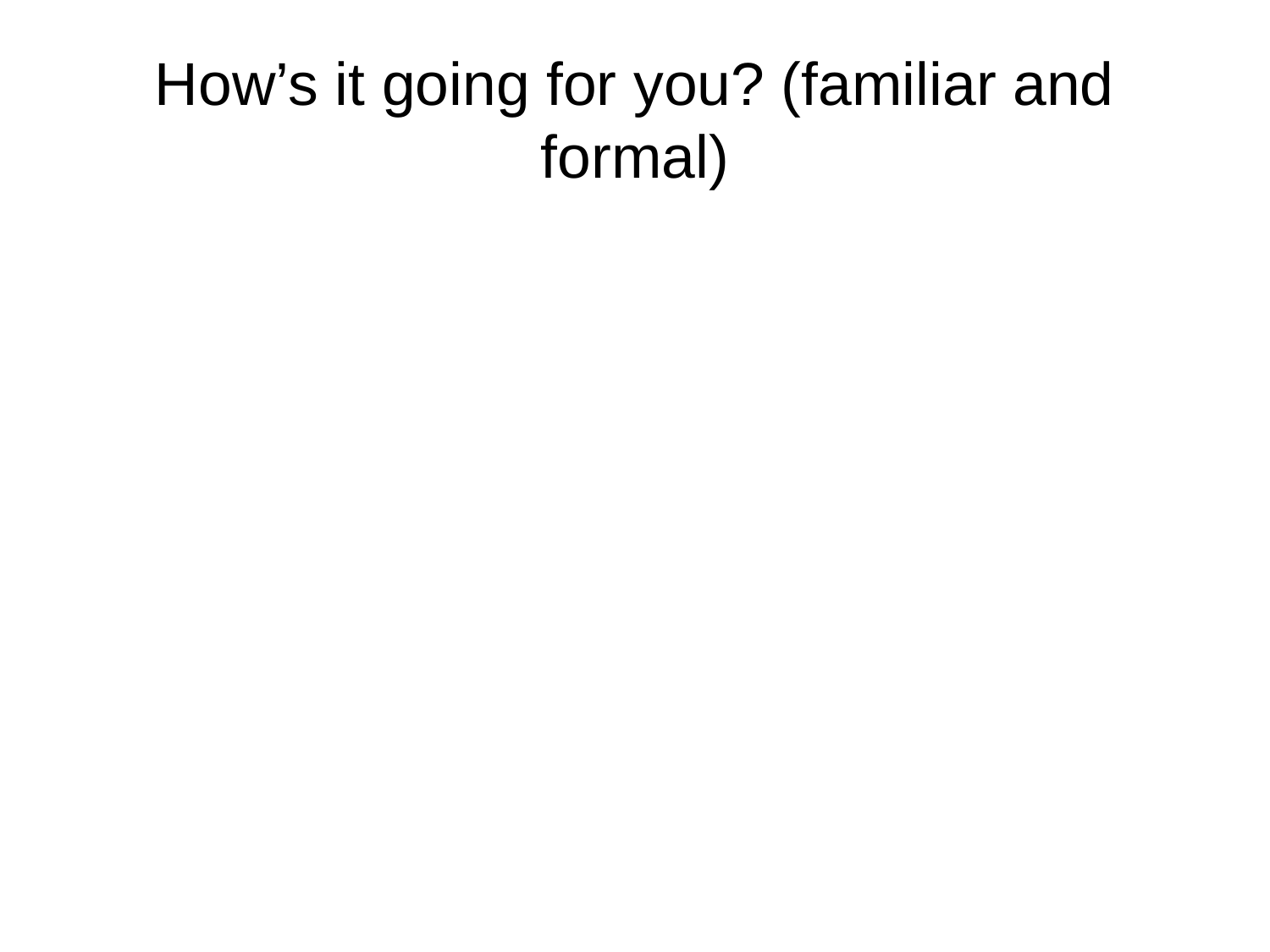

# How’s it going for you? (familiar and formal)